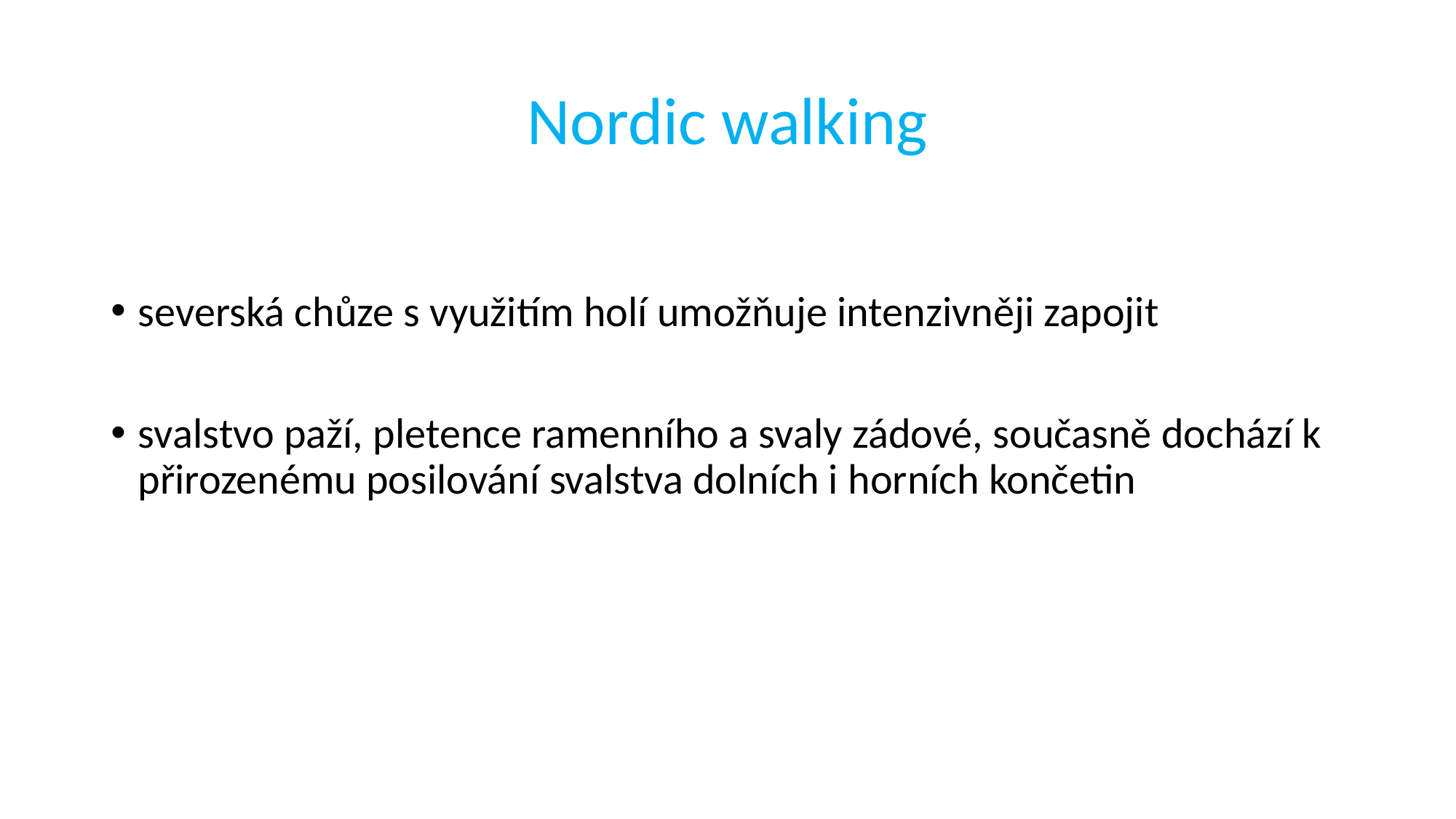

# Nordic walking

severská chůze s využitím holí umožňuje intenzivněji zapojit

svalstvo paží, pletence ramenního a svaly zádové, současně dochází k přirozenému posilování svalstva dolních i horních končetin